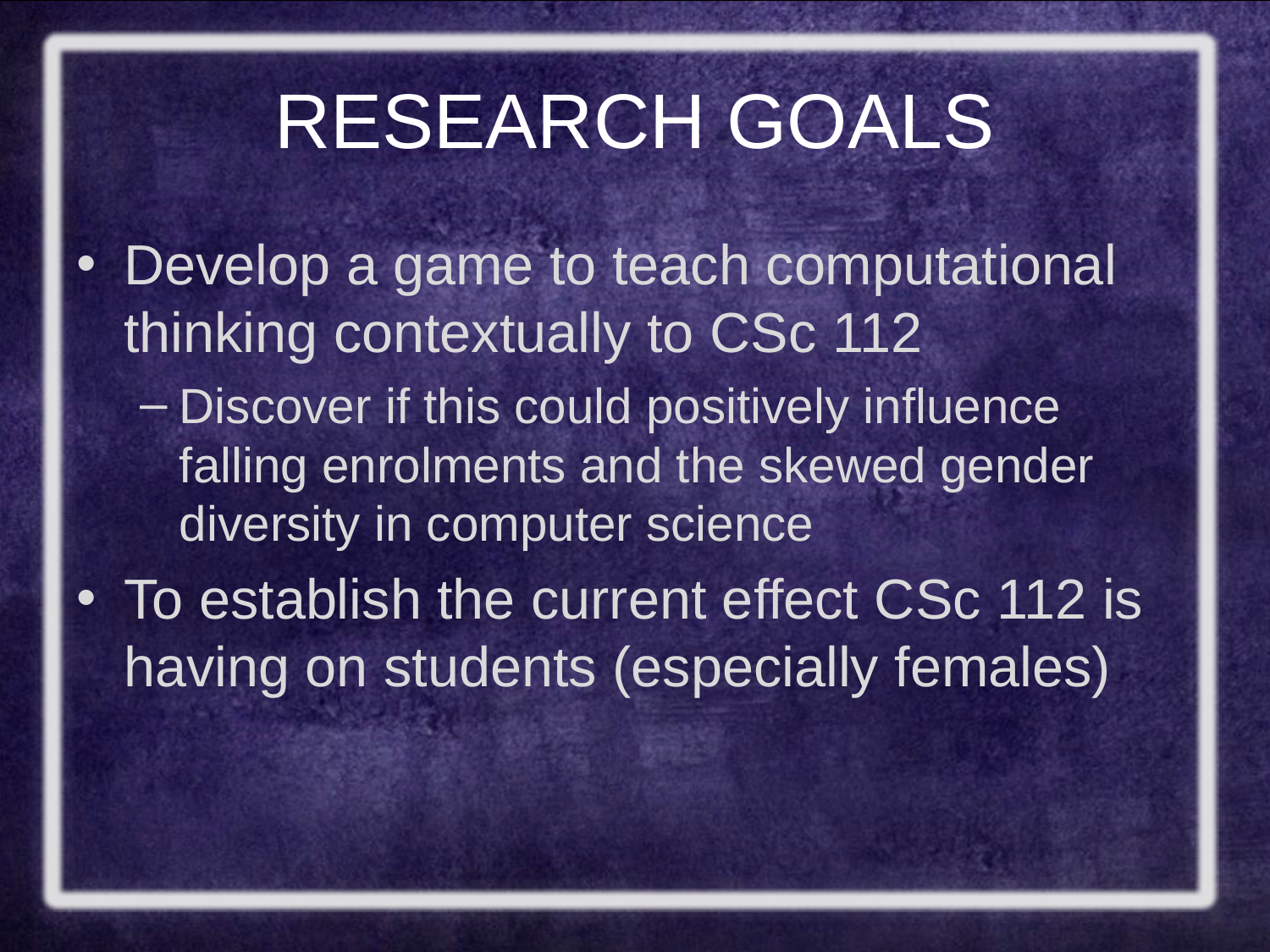

# RESEARCH GOALS

Develop a game to teach computational thinking contextually to CSc 112
Discover if this could positively influence falling enrolments and the skewed gender diversity in computer science
To establish the current effect CSc 112 is having on students (especially females)